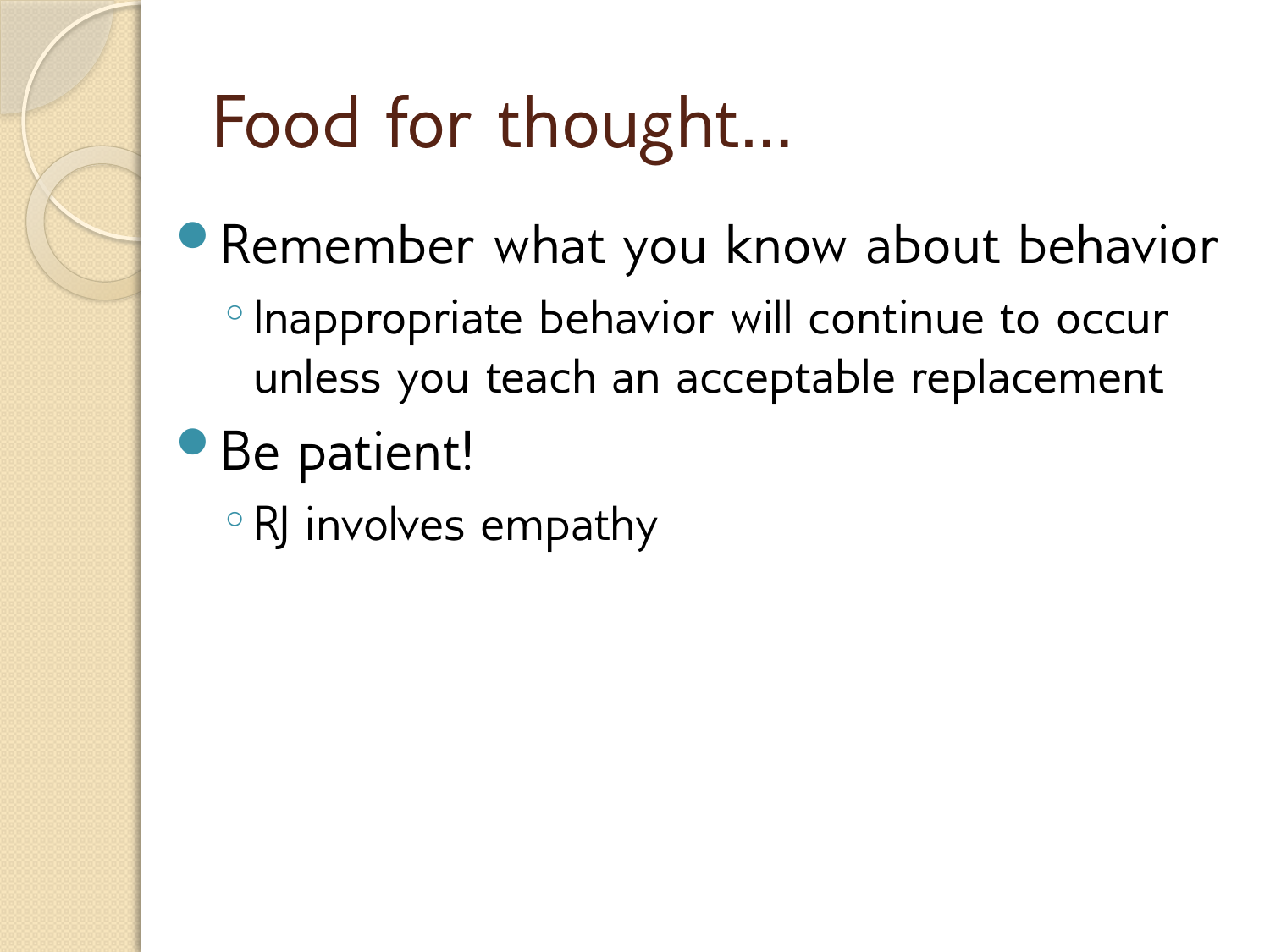

# Food for thought…
Remember what you know about behavior
Inappropriate behavior will continue to occur unless you teach an acceptable replacement
Be patient!
RJ involves empathy